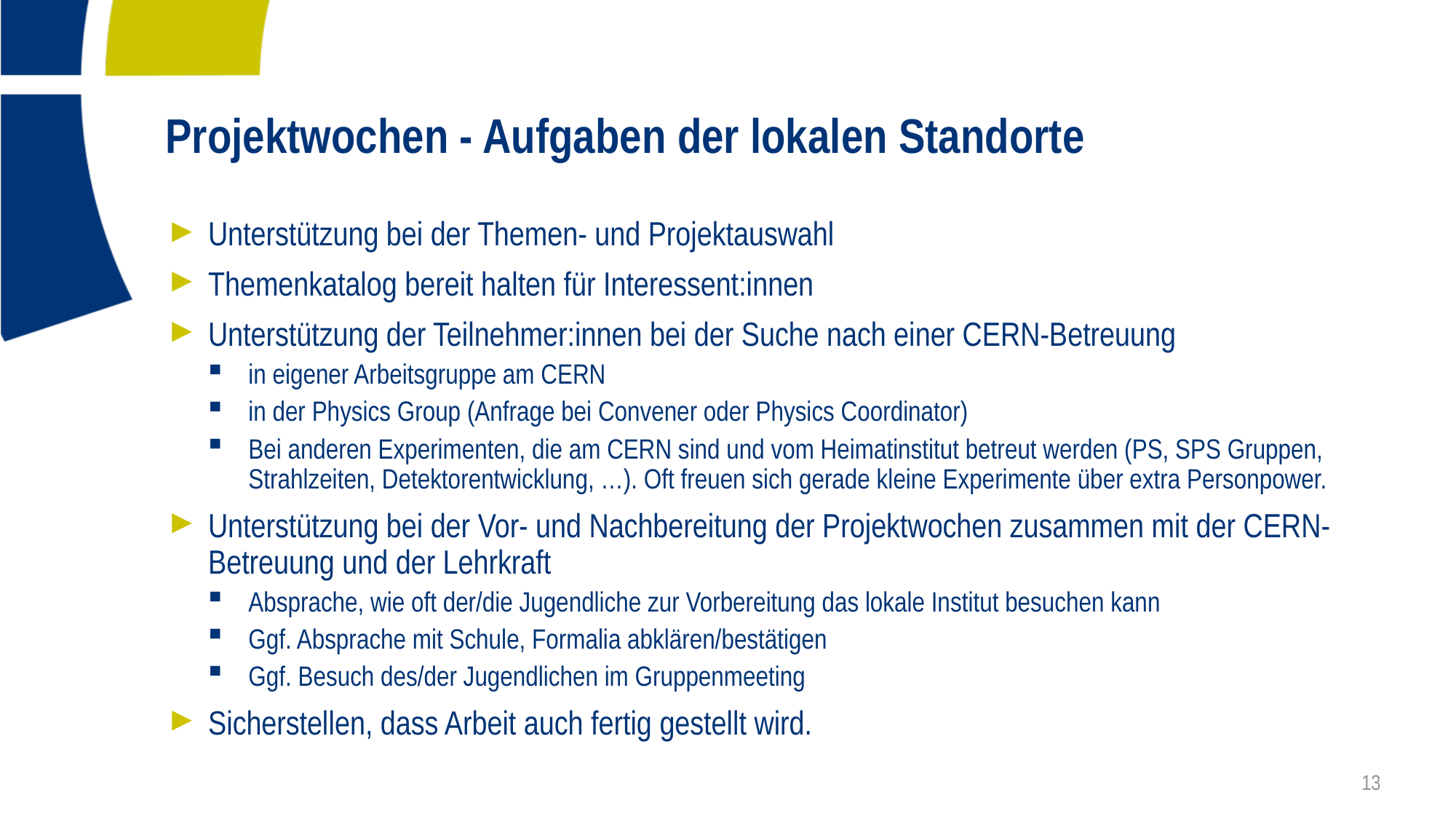

# Projektwochen - Aufgaben der lokalen Standorte
Unterstützung bei der Themen- und Projektauswahl
Themenkatalog bereit halten für Interessent:innen
Unterstützung der Teilnehmer:innen bei der Suche nach einer CERN-Betreuung
in eigener Arbeitsgruppe am CERN
in der Physics Group (Anfrage bei Convener oder Physics Coordinator)
Bei anderen Experimenten, die am CERN sind und vom Heimatinstitut betreut werden (PS, SPS Gruppen, Strahlzeiten, Detektorentwicklung, …). Oft freuen sich gerade kleine Experimente über extra Personpower.
Unterstützung bei der Vor- und Nachbereitung der Projektwochen zusammen mit der CERN-Betreuung und der Lehrkraft
Absprache, wie oft der/die Jugendliche zur Vorbereitung das lokale Institut besuchen kann
Ggf. Absprache mit Schule, Formalia abklären/bestätigen
Ggf. Besuch des/der Jugendlichen im Gruppenmeeting
Sicherstellen, dass Arbeit auch fertig gestellt wird.

13